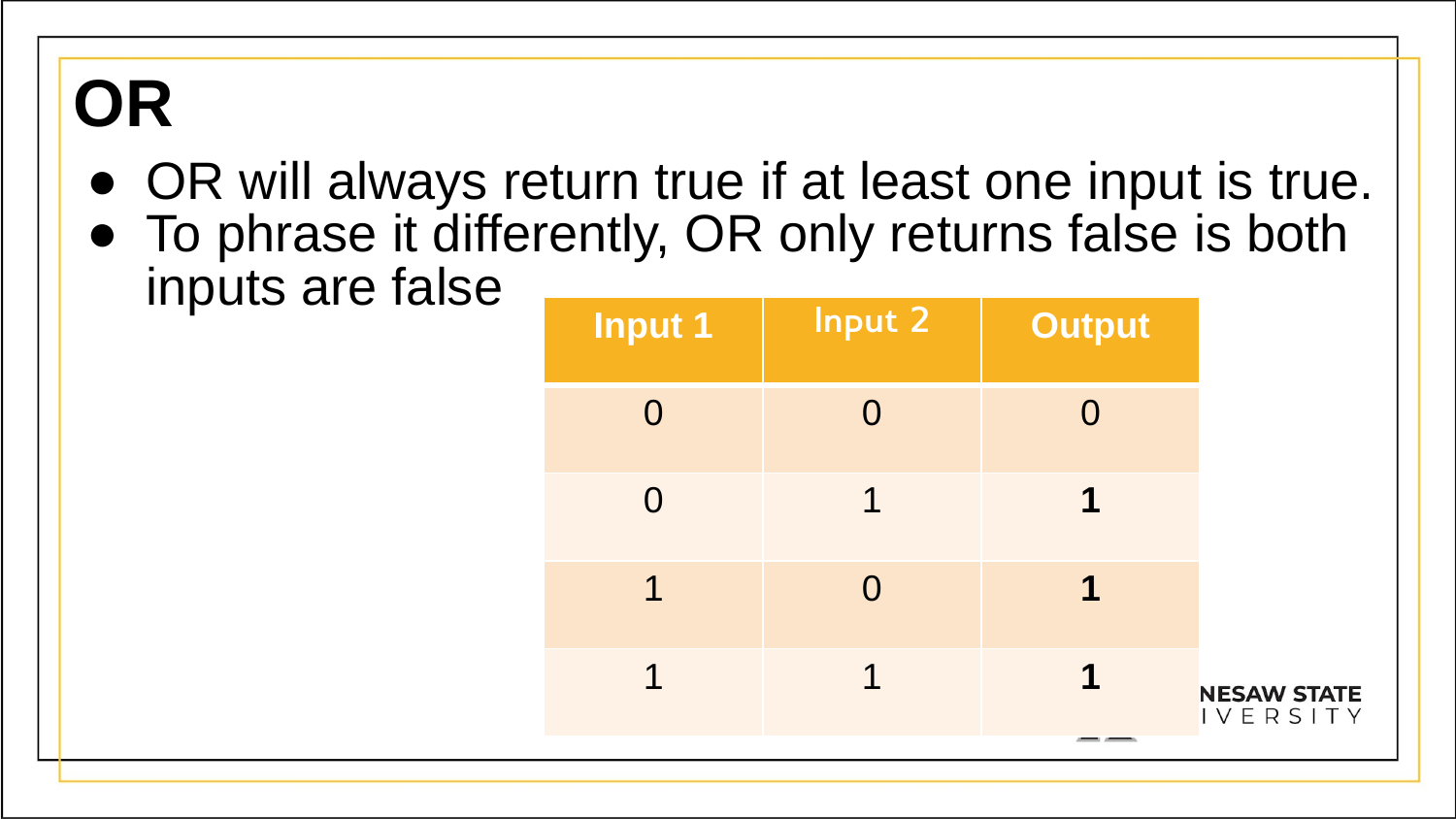

# OR
OR will always return true if at least one input is true.
To phrase it differently, OR only returns false is both inputs are false
| Input 1 | Input 2 | Output |
| --- | --- | --- |
| 0 | 0 | 0 |
| 0 | 1 | 1 |
| 1 | 0 | 1 |
| 1 | 1 | 1 |